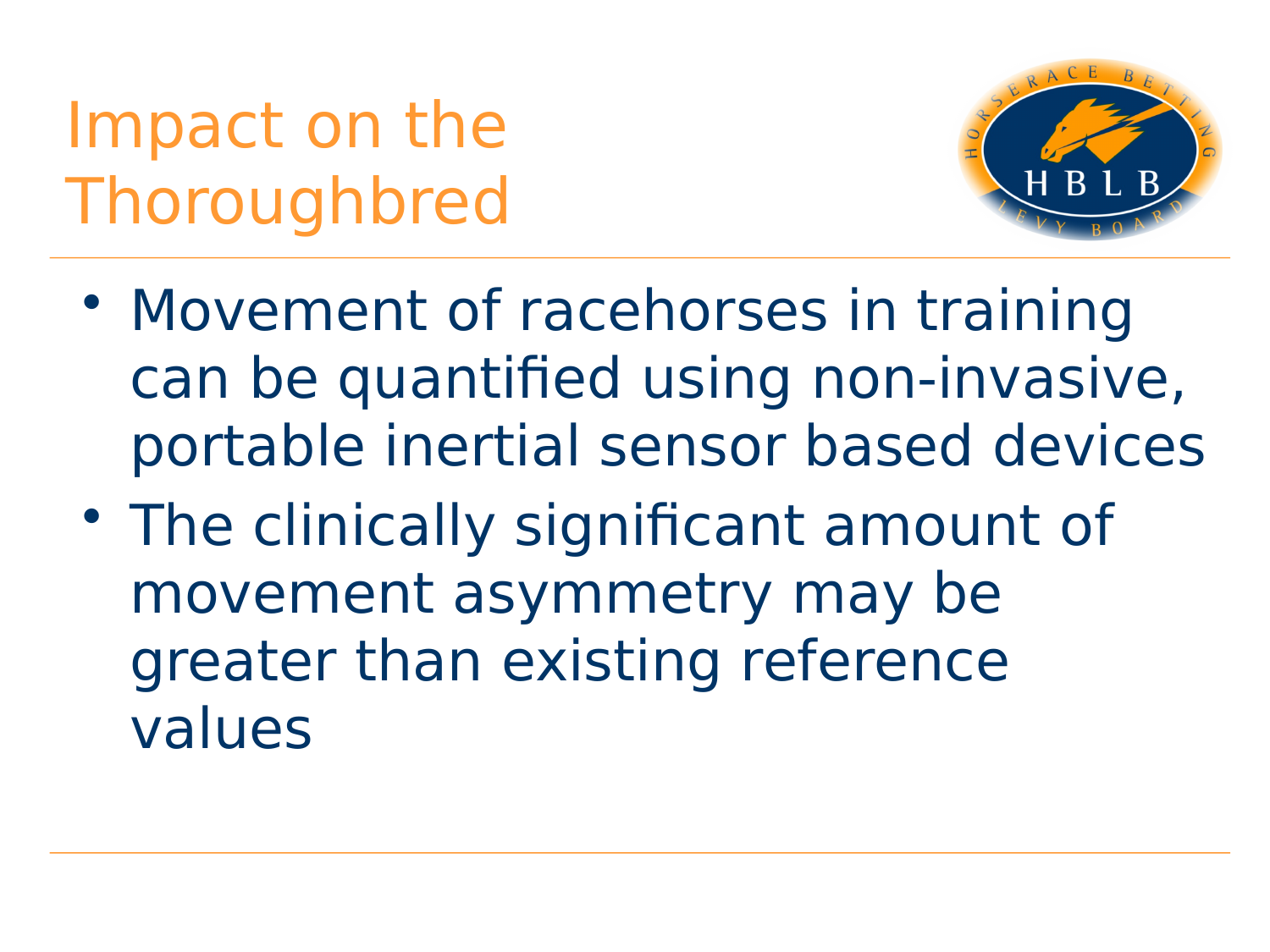

# Impact on the Thoroughbred
Movement of racehorses in training can be quantified using non-invasive, portable inertial sensor based devices
The clinically significant amount of movement asymmetry may be greater than existing reference values